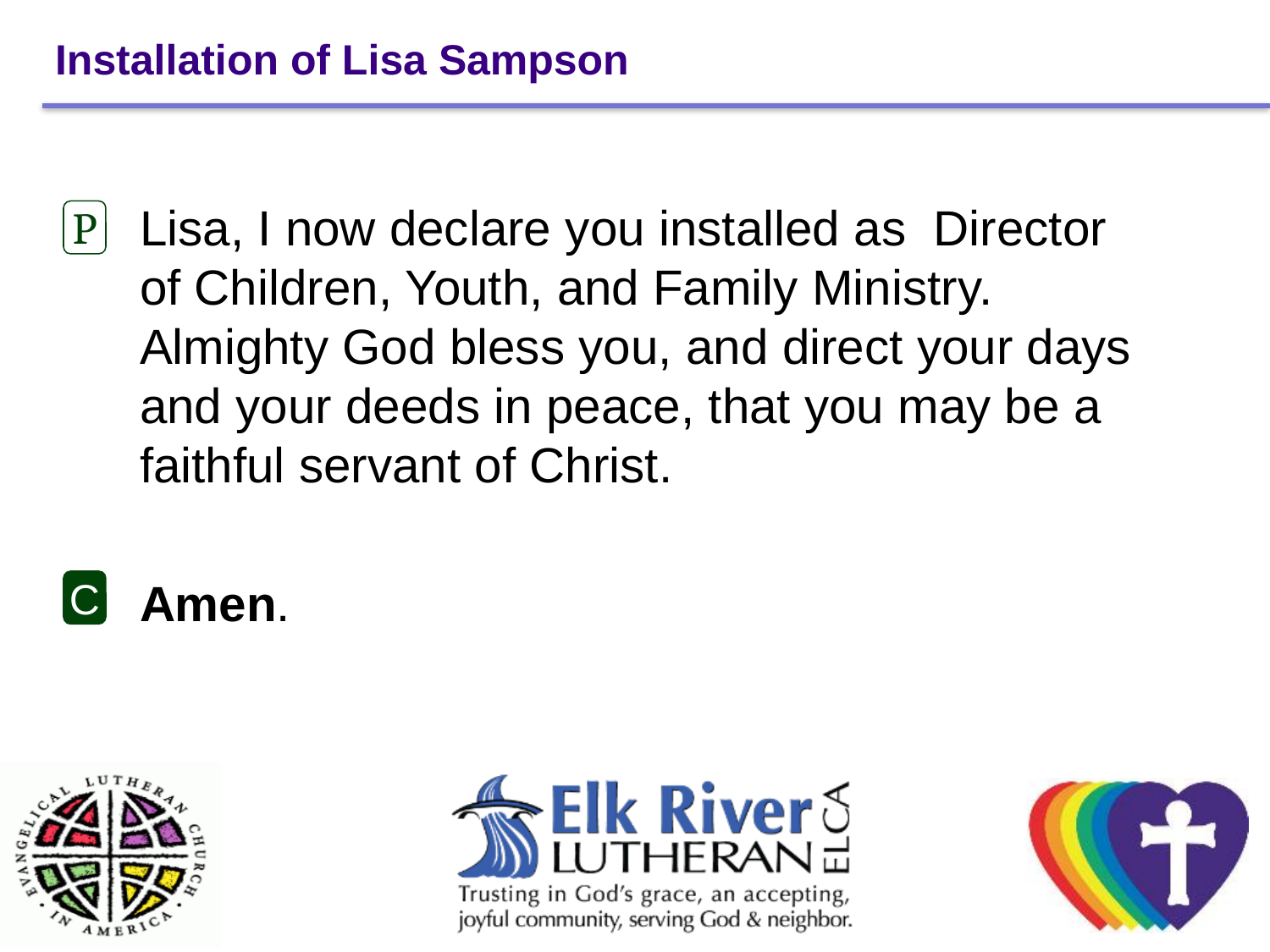

# Installation of Lisa Sampson
Lisa, I now declare you installed as  Director of Children, Youth, and Family Ministry. Almighty God bless you, and direct your days and your deeds in peace, that you may be a faithful servant of Christ.

Amen.
P
C